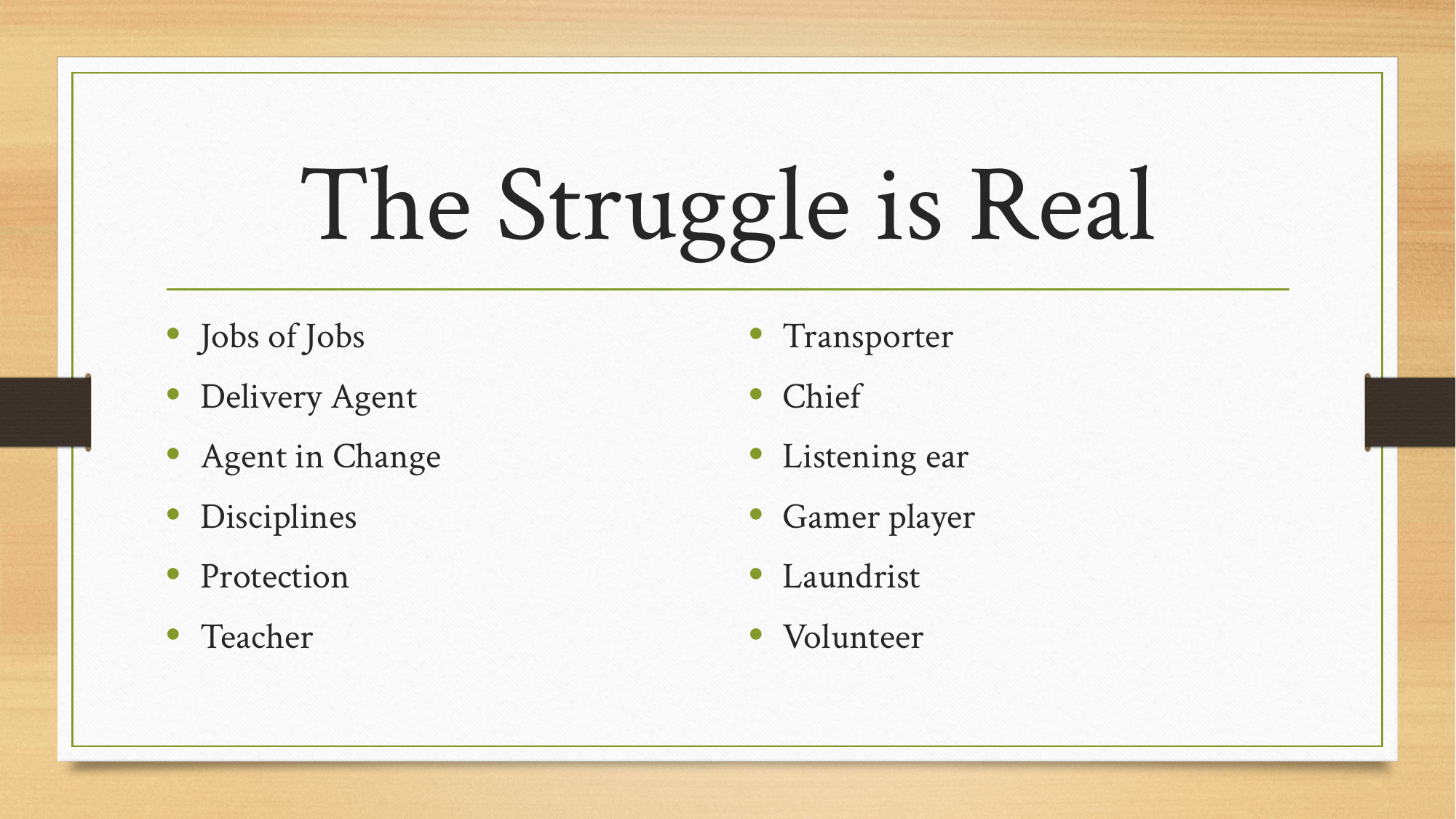

# The Struggle is Real
Jobs of Jobs
Delivery Agent
Agent in Change
Disciplines
Protection
Teacher
Transporter
Chief
Listening ear
Gamer player
Laundrist
Volunteer